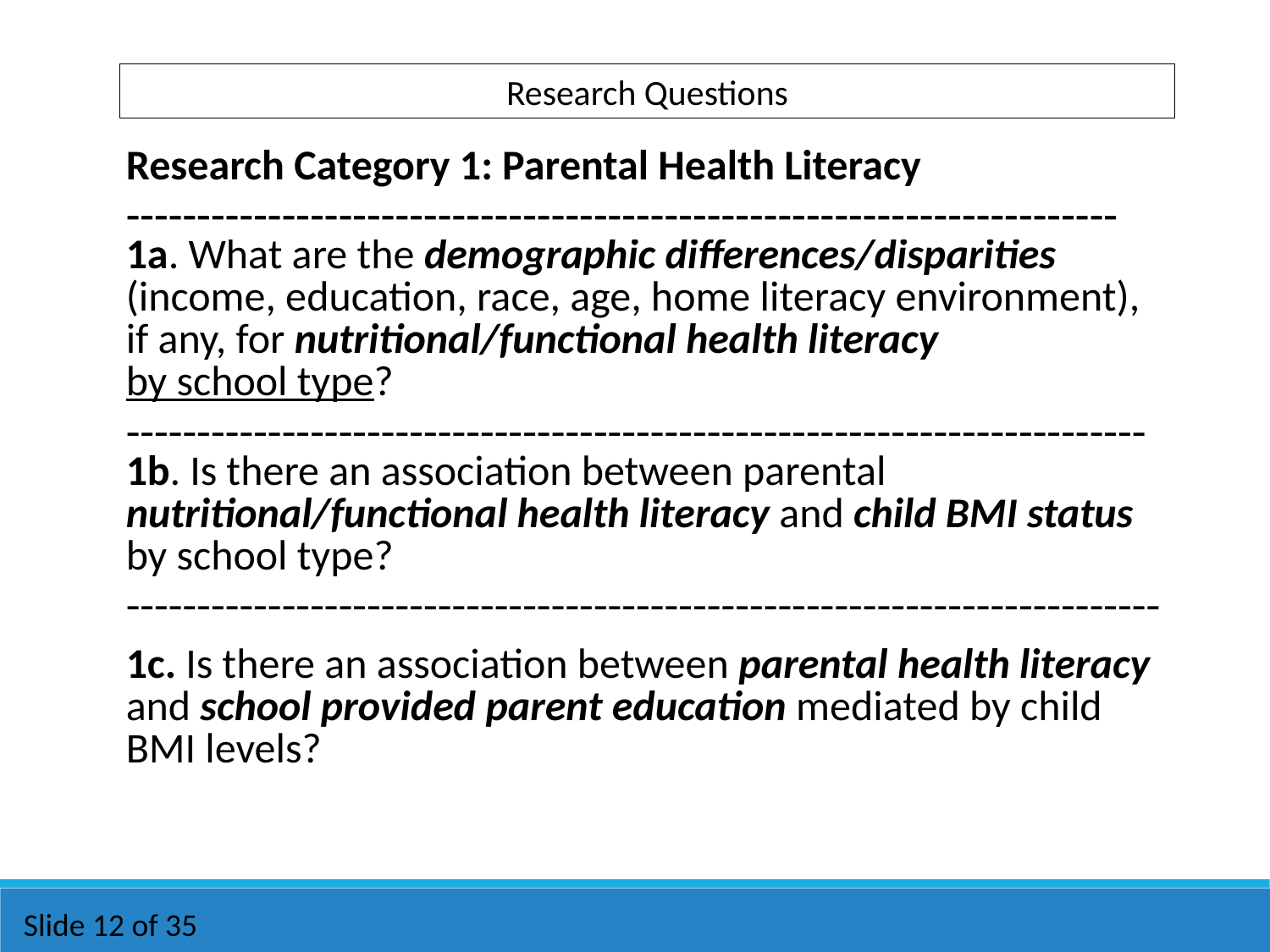

Research Questions
| Research Category 1: Parental Health Literacy ---------------------------------------------------------------------- |
| --- |
| 1a. What are the demographic differences/disparities (income, education, race, age, home literacy environment), if any, for nutritional/functional health literacy by school type? ------------------------------------------------------------------------ |
| 1b. Is there an association between parental nutritional/functional health literacy and child BMI status by school type? ------------------------------------------------------------------------- |
| 1c. Is there an association between parental health literacy and school provided parent education mediated by child BMI levels? |
Slide 12 of 35